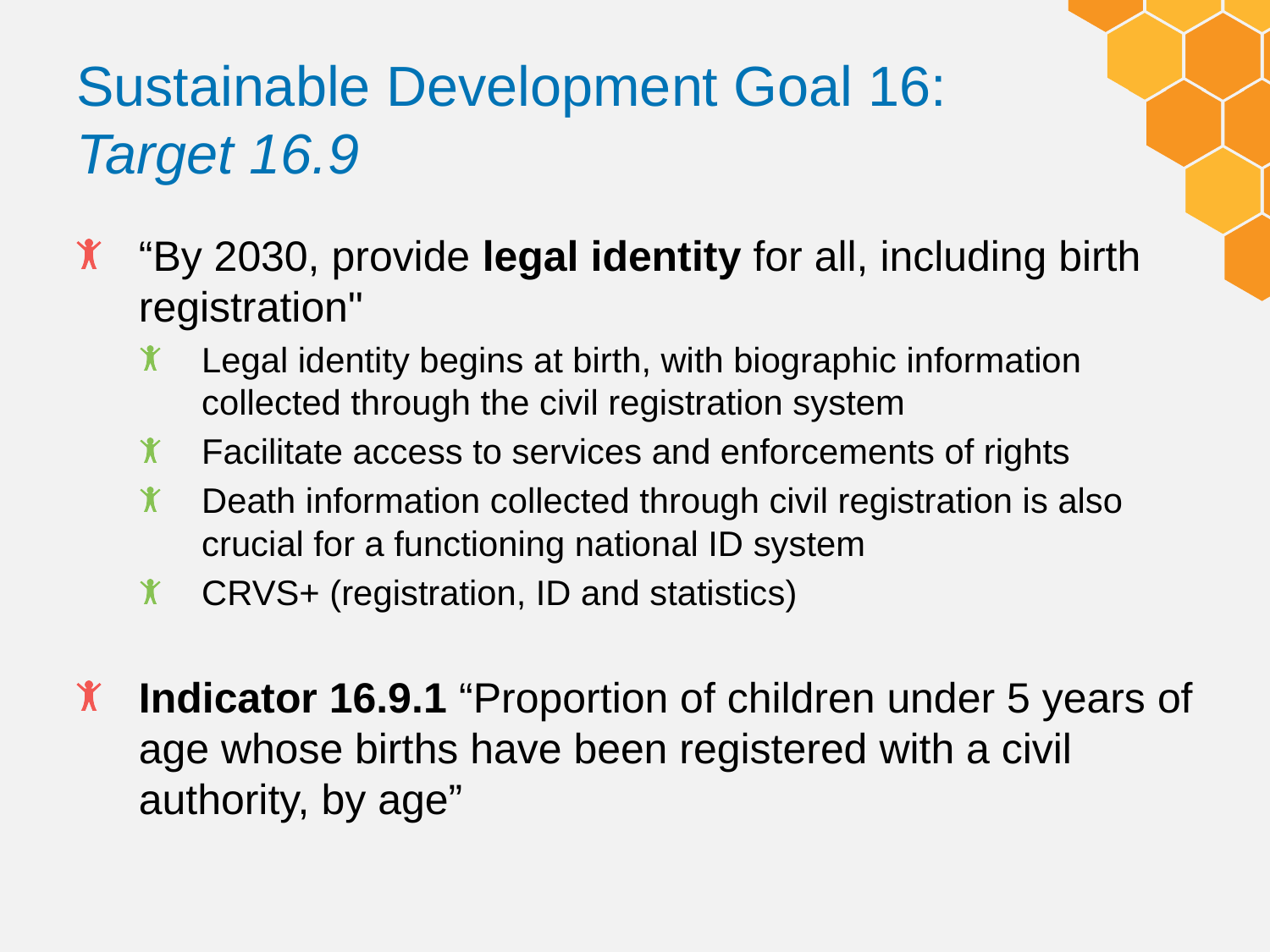

# Sustainable Development Goal 16: Target 16.9
“By 2030, provide legal identity for all, including birth registration"
Legal identity begins at birth, with biographic information collected through the civil registration system
Facilitate access to services and enforcements of rights
Death information collected through civil registration is also crucial for a functioning national ID system
CRVS+ (registration, ID and statistics)

Indicator 16.9.1 “Proportion of children under 5 years of age whose births have been registered with a civil authority, by age”